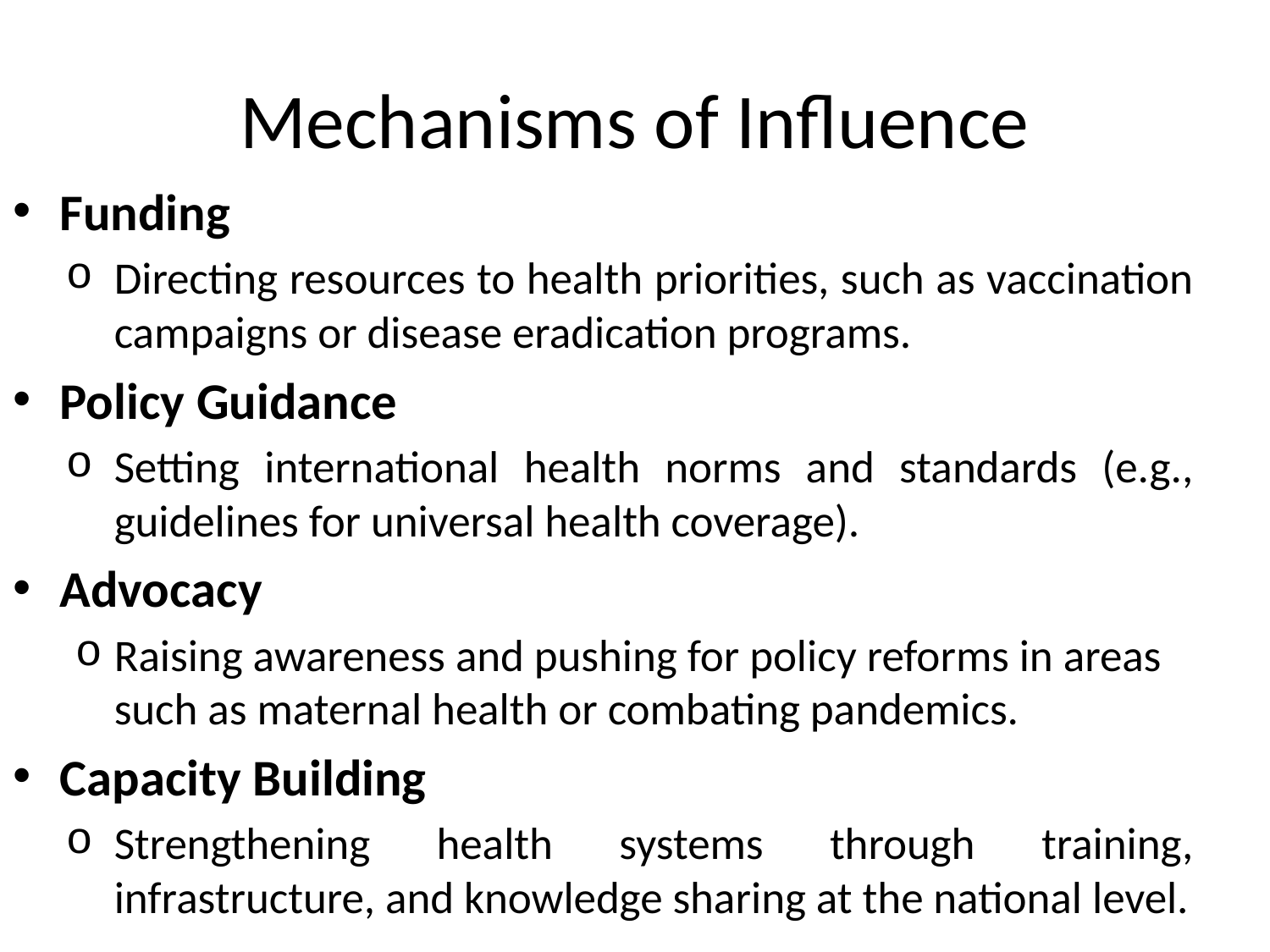

# Mechanisms of Influence
Funding
Directing resources to health priorities, such as vaccination campaigns or disease eradication programs.
Policy Guidance
Setting international health norms and standards (e.g., guidelines for universal health coverage).
Advocacy
Raising awareness and pushing for policy reforms in areas such as maternal health or combating pandemics.
Capacity Building
Strengthening health systems through training, infrastructure, and knowledge sharing at the national level.